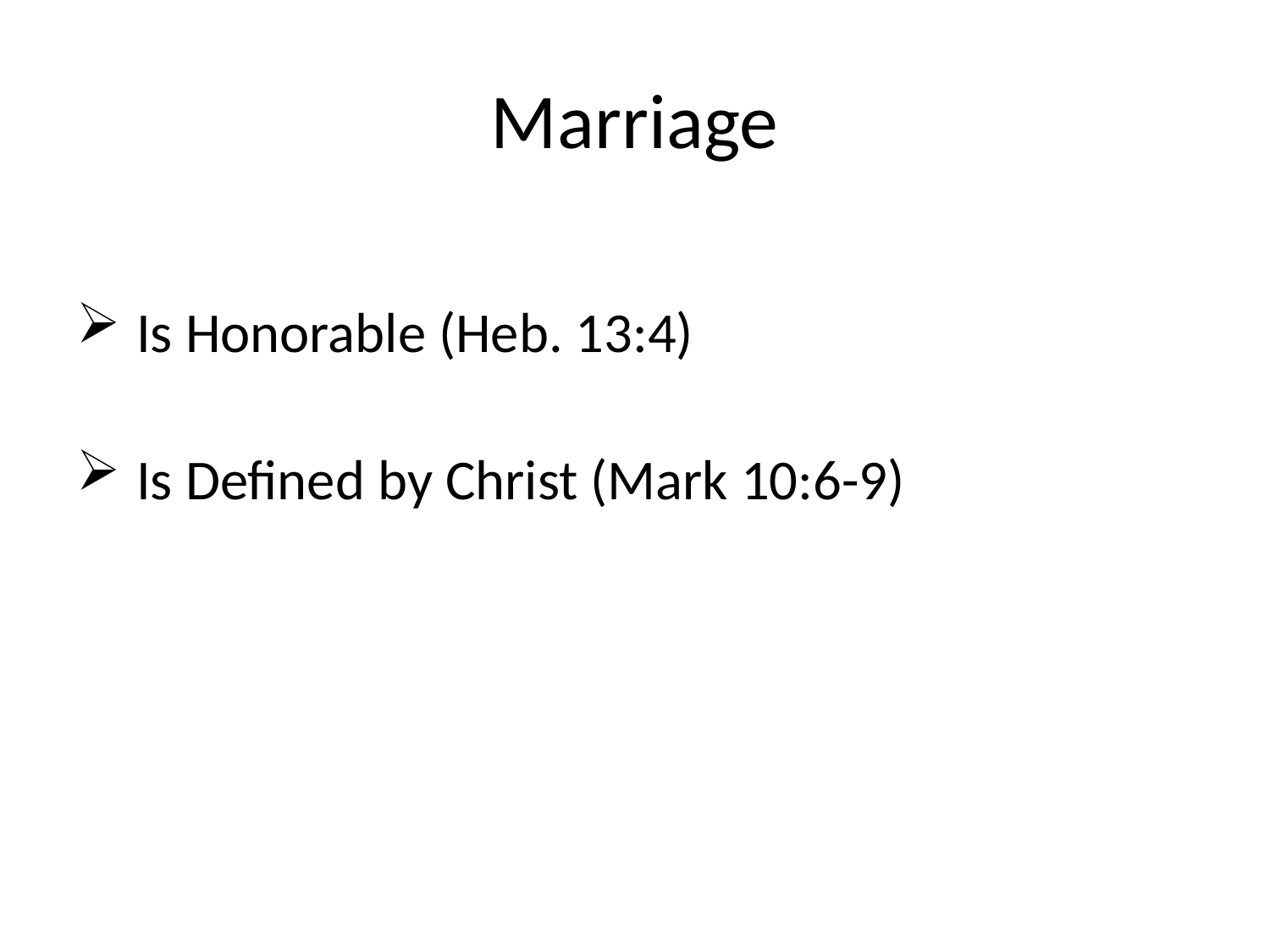

# Marriage
 Is Honorable (Heb. 13:4)
 Is Defined by Christ (Mark 10:6-9)